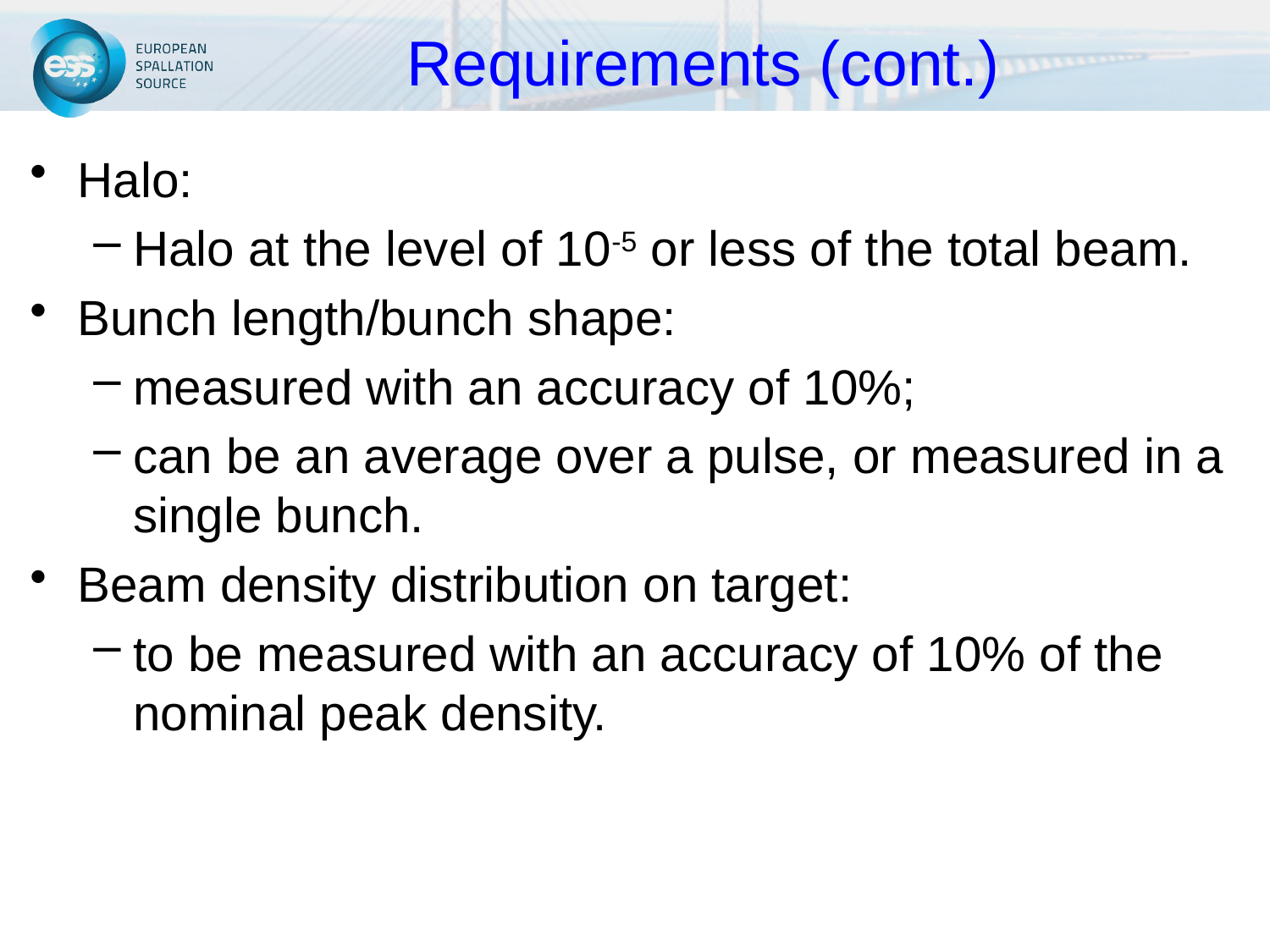

# Requirements (cont.)
Halo:
Halo at the level of 10-5 or less of the total beam.
Bunch length/bunch shape:
measured with an accuracy of 10%;
can be an average over a pulse, or measured in a single bunch.
Beam density distribution on target:
to be measured with an accuracy of 10% of the nominal peak density.